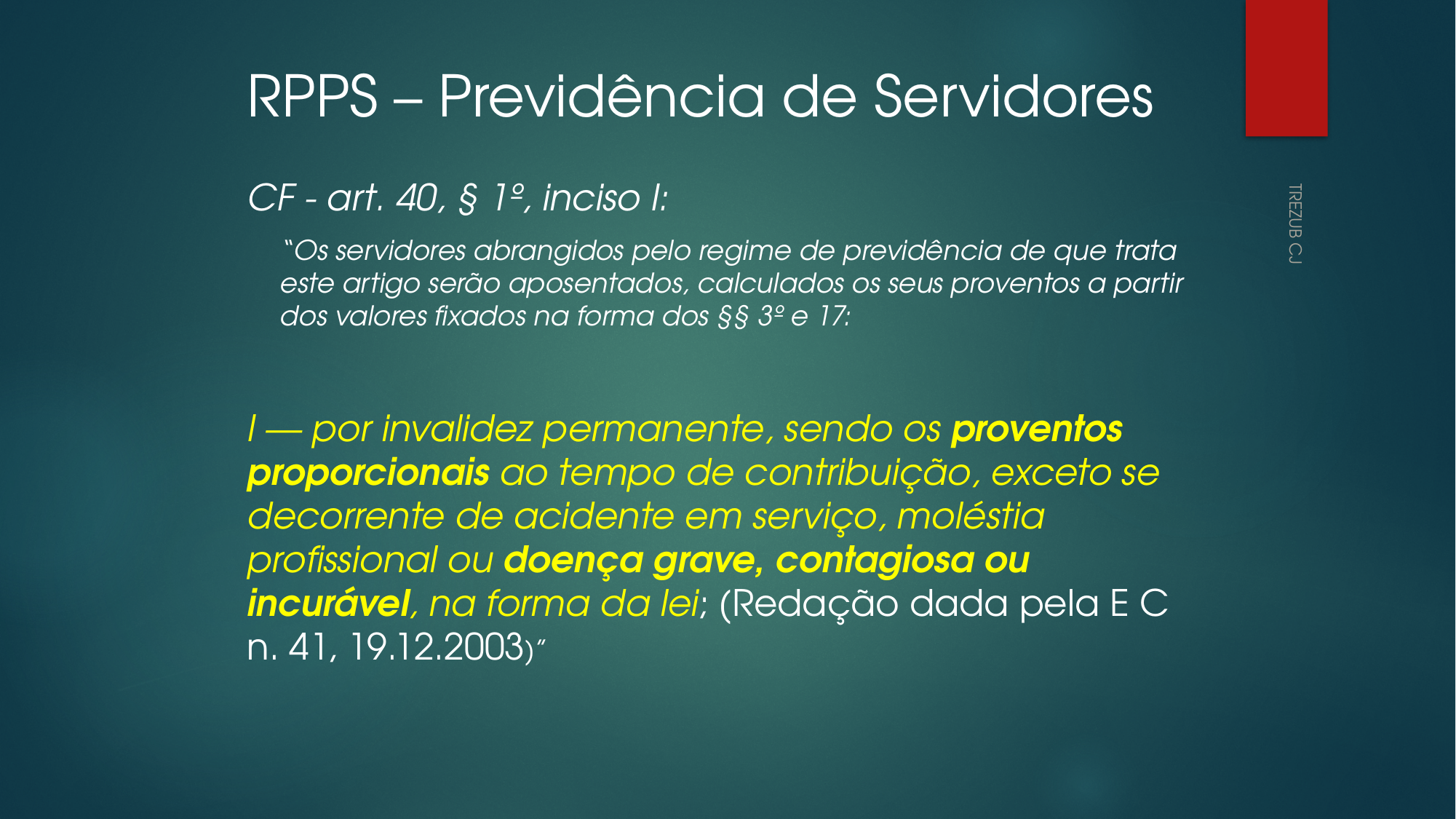

# RPPS – Previdência de Servidores
CF - art. 40, § 1º, inciso I:
“Os servidores abrangidos pelo regime de previdência de que trata este artigo serão aposentados, calculados os seus proventos a partir dos valores fixados na forma dos §§ 3º e 17:

I — por invalidez permanente, sendo os proventos proporcionais ao tempo de contribuição, exceto se decorrente de acidente em serviço, moléstia profissional ou doença grave, contagiosa ou incurável, na forma da lei; (Redação dada pela E C n. 41, 19.12.2003)”
TREZUB CJ